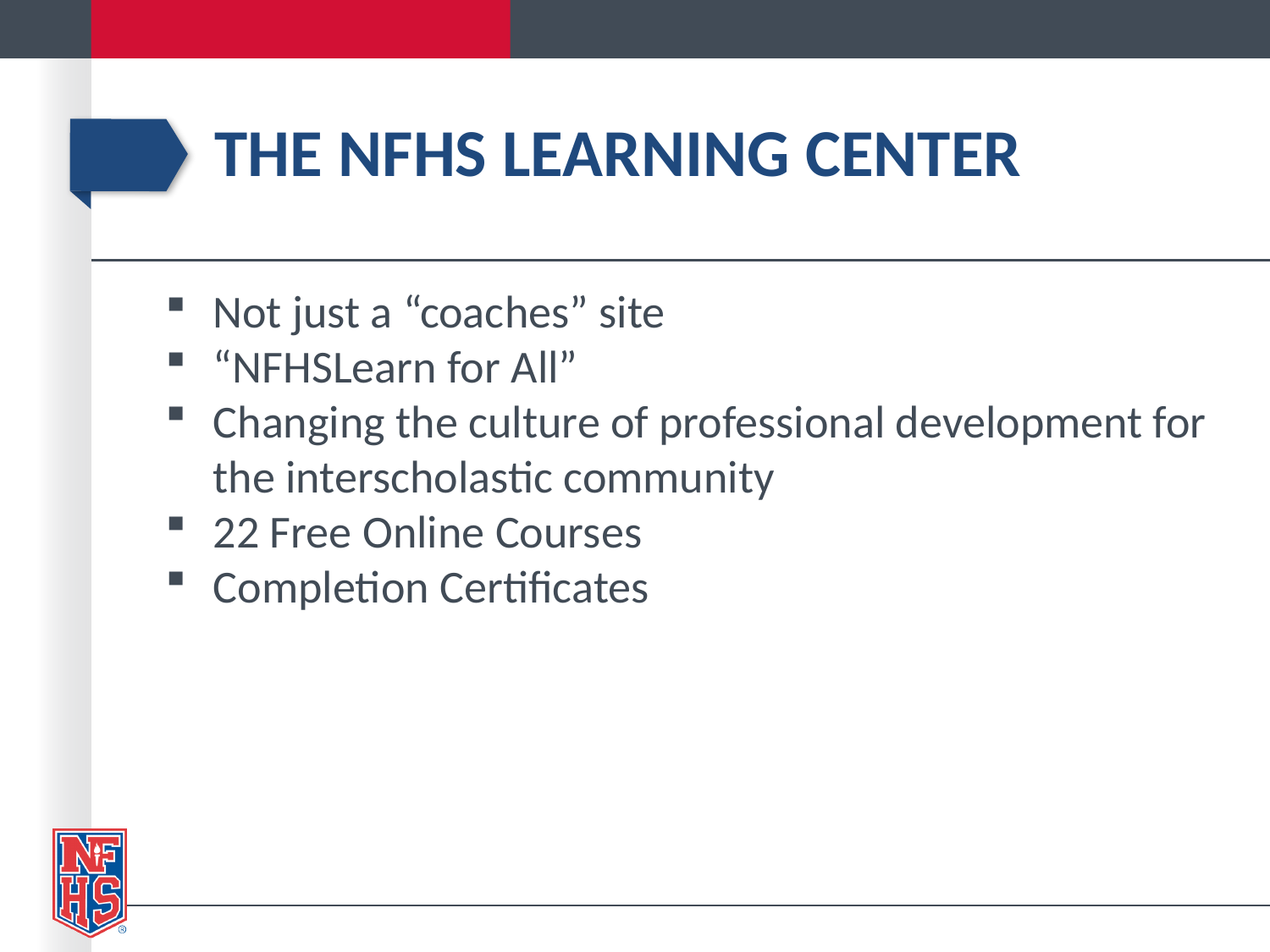

# The nfhs learning center
Not just a “coaches” site
“NFHSLearn for All”
Changing the culture of professional development for the interscholastic community
22 Free Online Courses
Completion Certificates